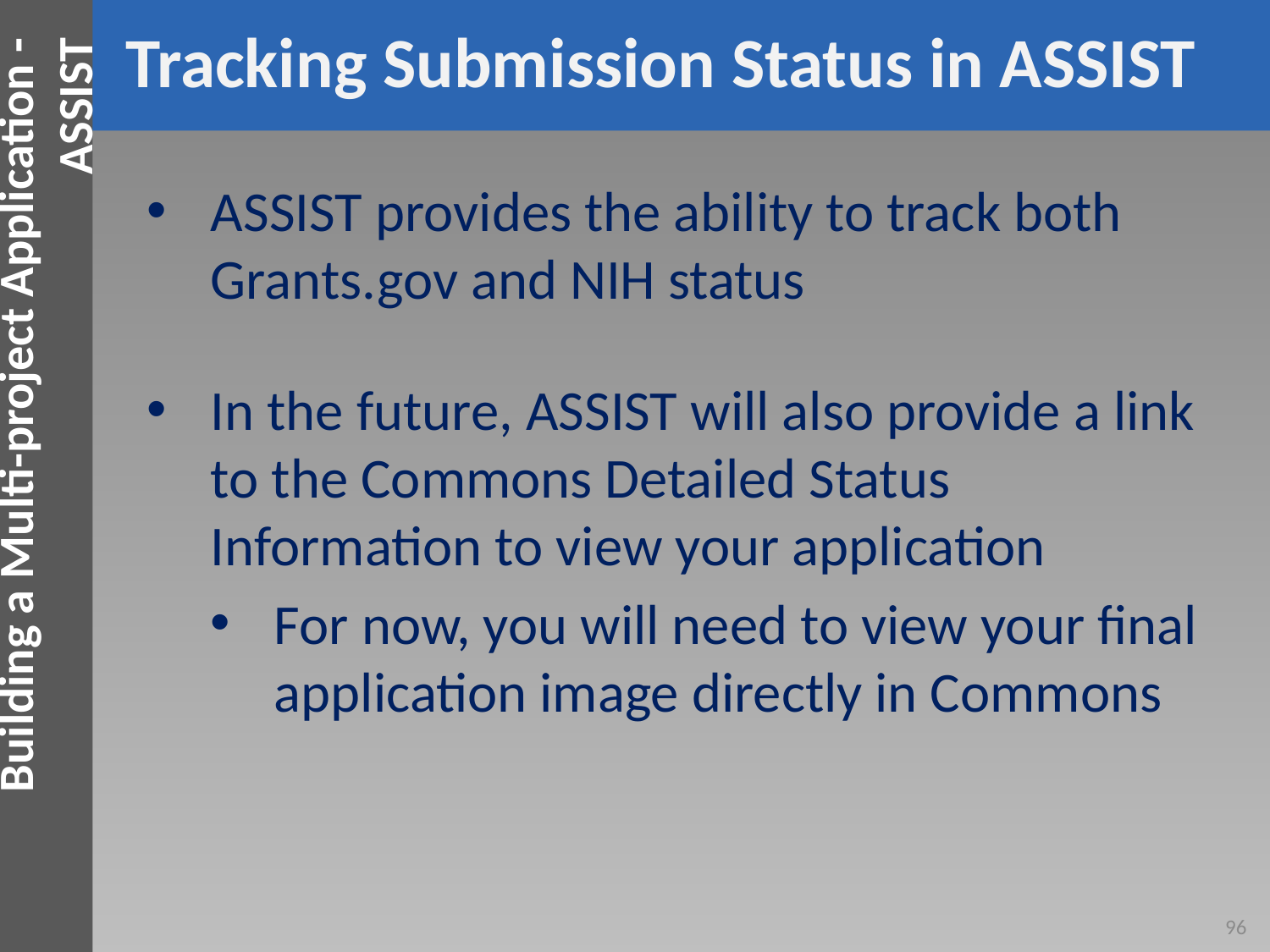

Building a Multi-project Application - ASSIST

Tracking Submission Status in ASSIST
ASSIST provides the ability to track both Grants.gov and NIH status

In the future, ASSIST will also provide a link to the Commons Detailed Status Information to view your application
For now, you will need to view your final application image directly in Commons

96